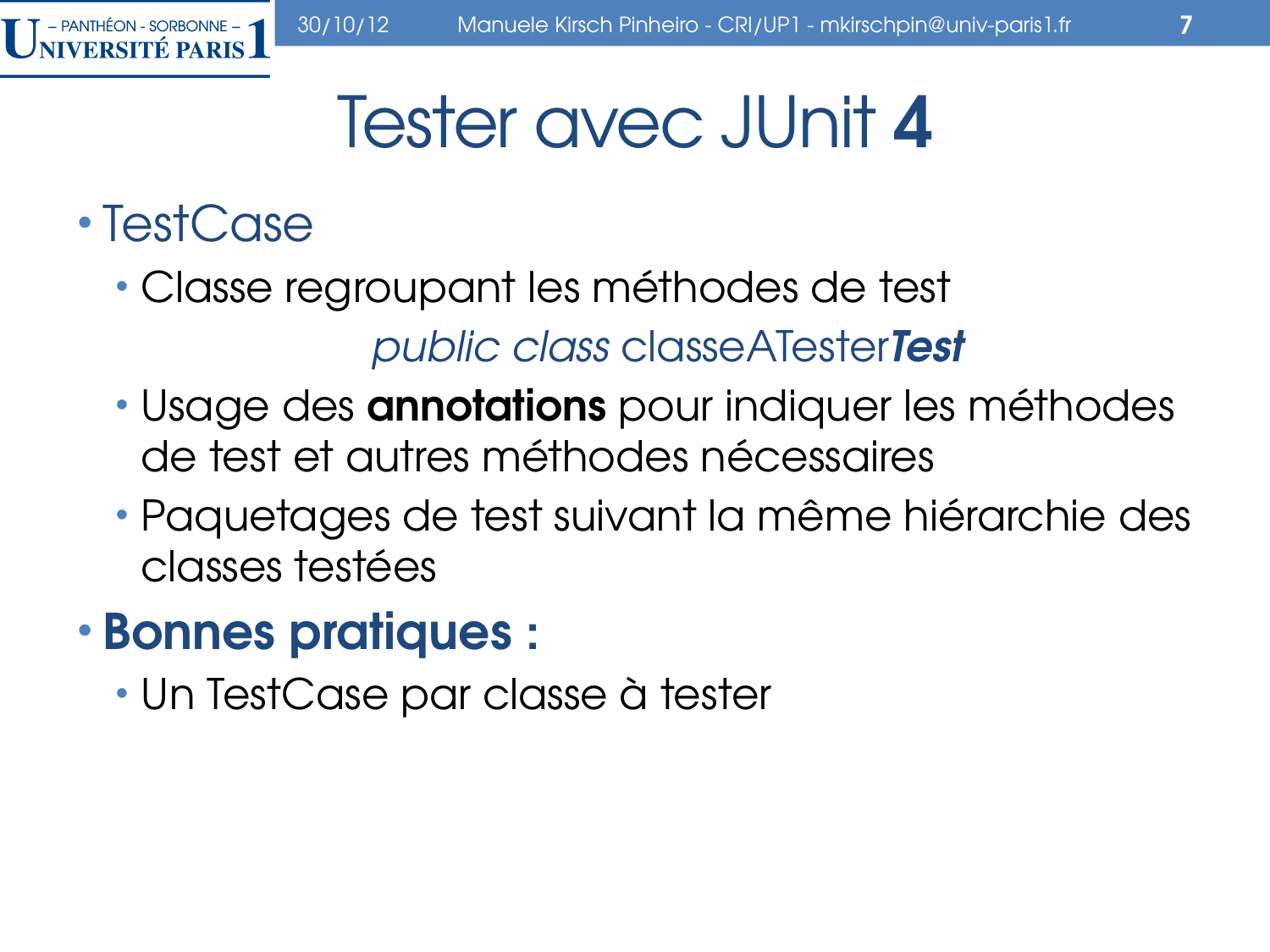

30/10/12
Manuele Kirsch Pinheiro - CRI/UP1 - mkirschpin@univ-paris1.fr
7
# Tester avec JUnit 4
TestCase
Classe regroupant les méthodes de test
public class classeATesterTest
Usage des annotations pour indiquer les méthodes de test et autres méthodes nécessaires
Paquetages de test suivant la même hiérarchie des classes testées
Bonnes pratiques :
Un TestCase par classe à tester